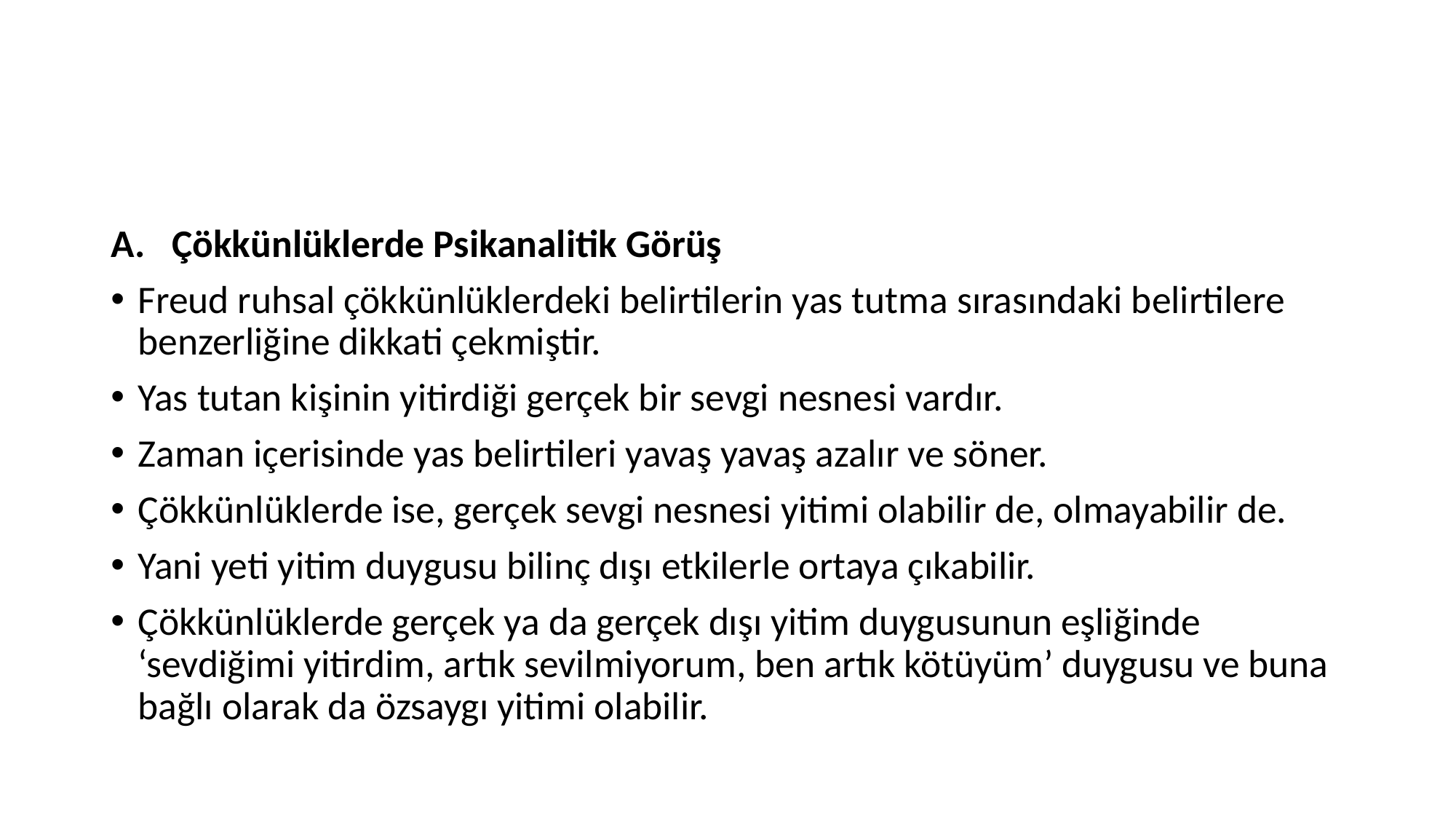

#
Çökkünlüklerde Psikanalitik Görüş
Freud ruhsal çökkünlüklerdeki belirtilerin yas tutma sırasındaki belirtilere benzerliğine dikkati çekmiştir.
Yas tutan kişinin yitirdiği gerçek bir sevgi nesnesi vardır.
Zaman içerisinde yas belirtileri yavaş yavaş azalır ve söner.
Çökkünlüklerde ise, gerçek sevgi nesnesi yitimi olabilir de, olmayabilir de.
Yani yeti yitim duygusu bilinç dışı etkilerle ortaya çıkabilir.
Çökkünlüklerde gerçek ya da gerçek dışı yitim duygusunun eşliğinde ‘sevdiğimi yitirdim, artık sevilmiyorum, ben artık kötüyüm’ duygusu ve buna bağlı olarak da özsaygı yitimi olabilir.